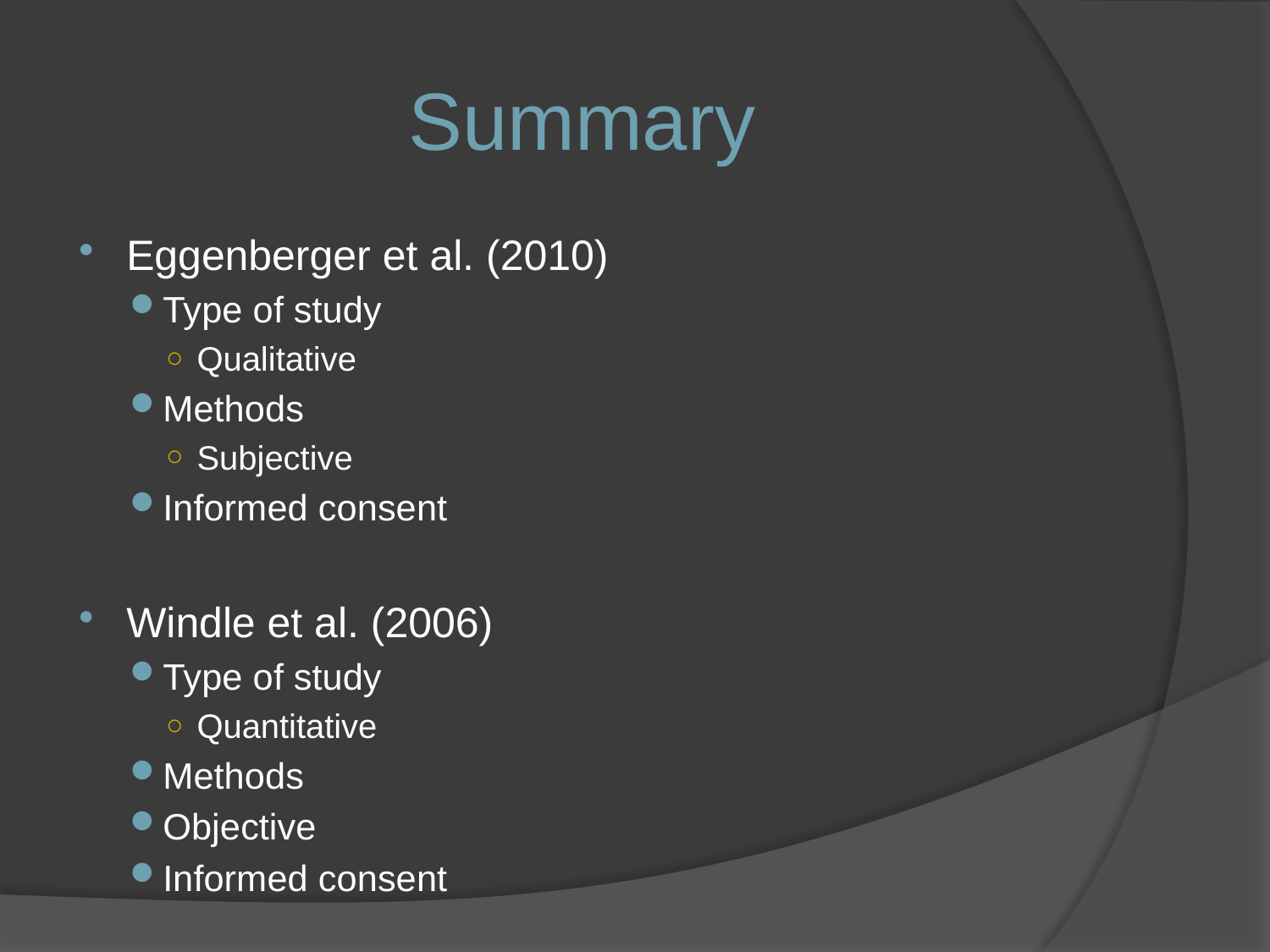

# Summary
Eggenberger et al. (2010)
Type of study
Qualitative
Methods
Subjective
Informed consent

Windle et al. (2006)
Type of study
Quantitative
Methods
Objective
Informed consent